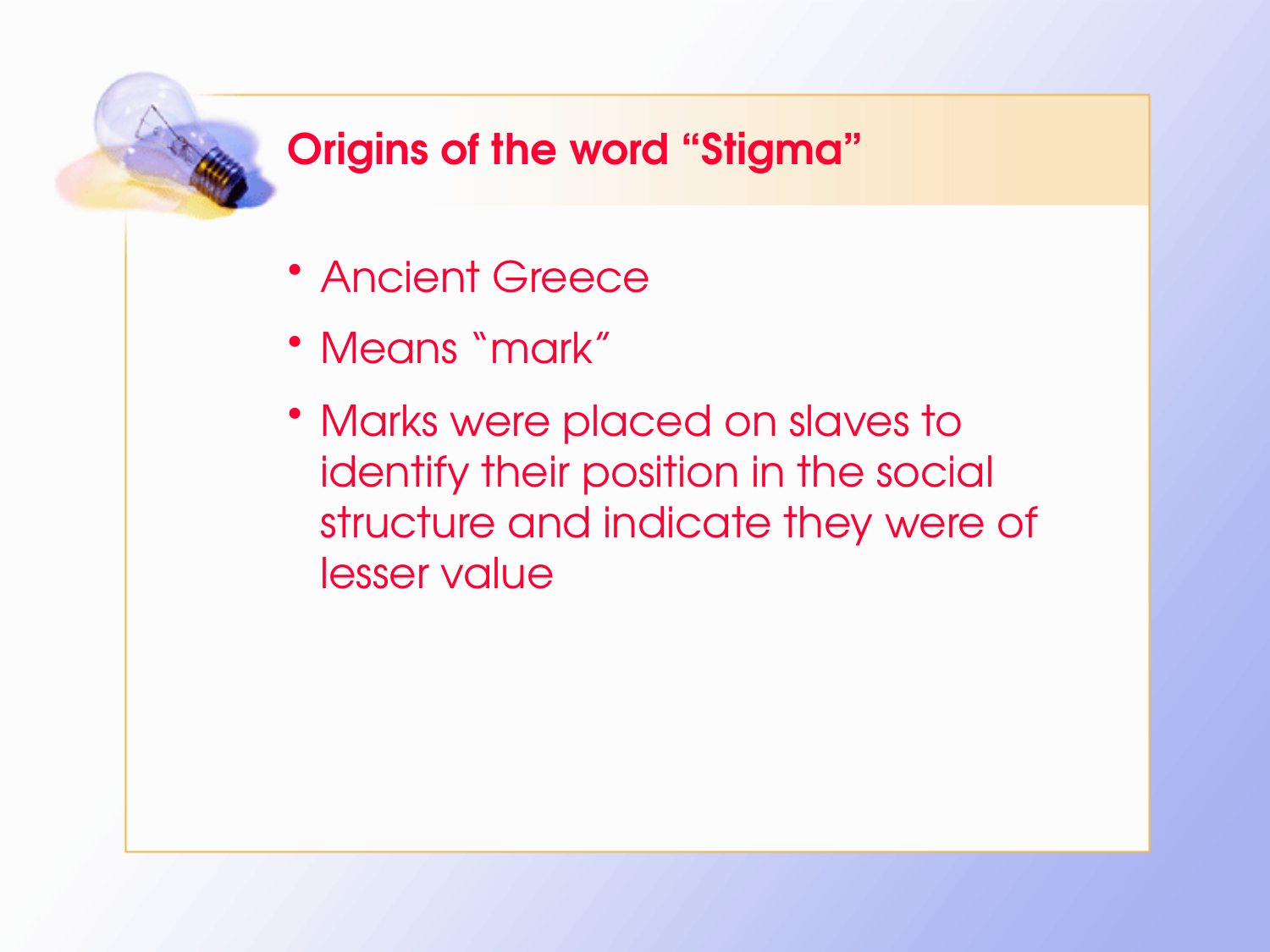

# Origins of the word “Stigma”
Ancient Greece
Means “mark”
Marks were placed on slaves to identify their position in the social structure and indicate they were of lesser value